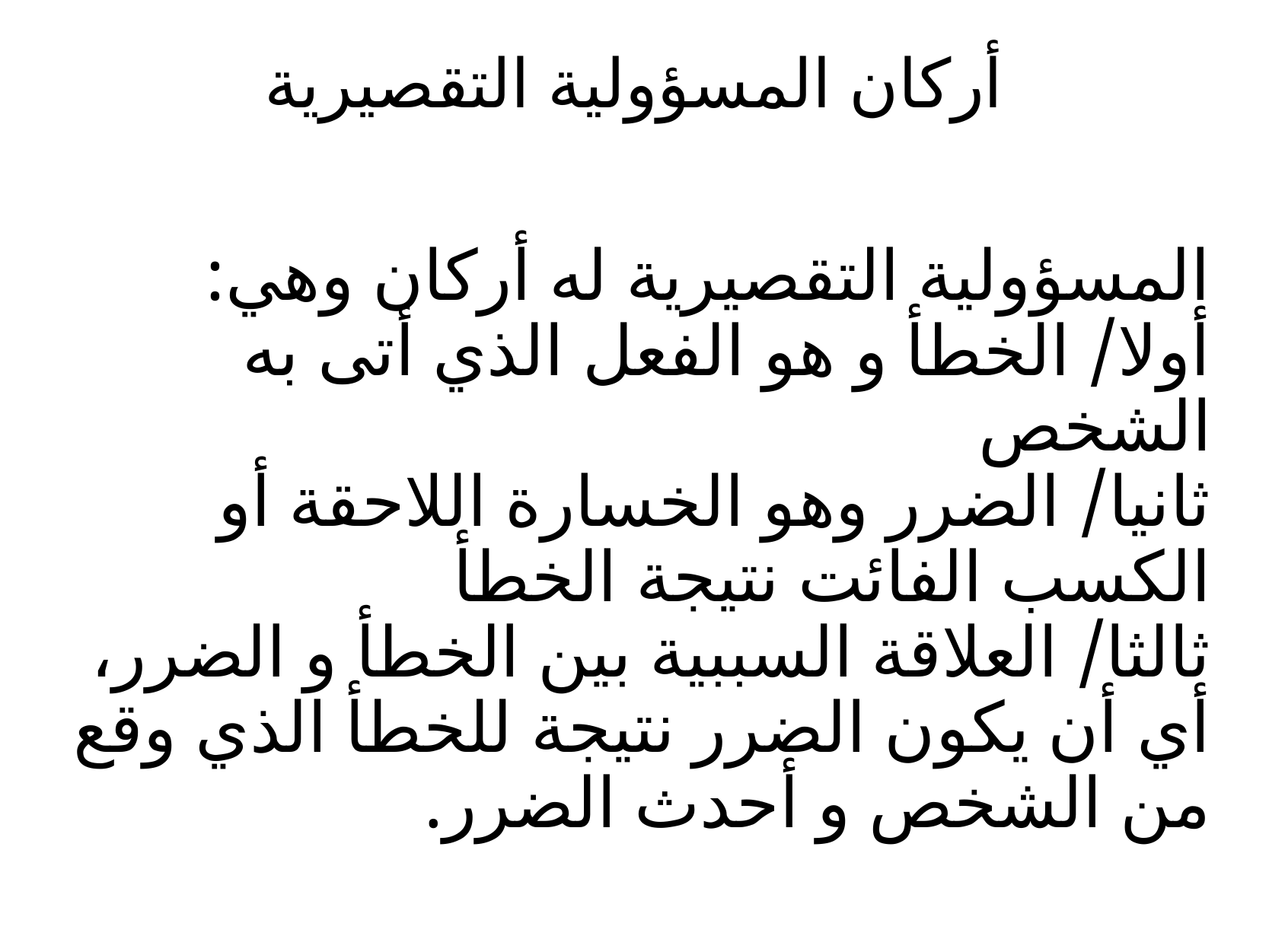

# أركان المسؤولية التقصيرية
المسؤولية التقصيرية له أركان وهي:
أولا/ الخطأ و هو الفعل الذي أتى به الشخص
ثانيا/ الضرر وهو الخسارة اللاحقة أو الكسب الفائت نتيجة الخطأ
ثالثا/ العلاقة السببية بين الخطأ و الضرر، أي أن يكون الضرر نتيجة للخطأ الذي وقع من الشخص و أحدث الضرر.